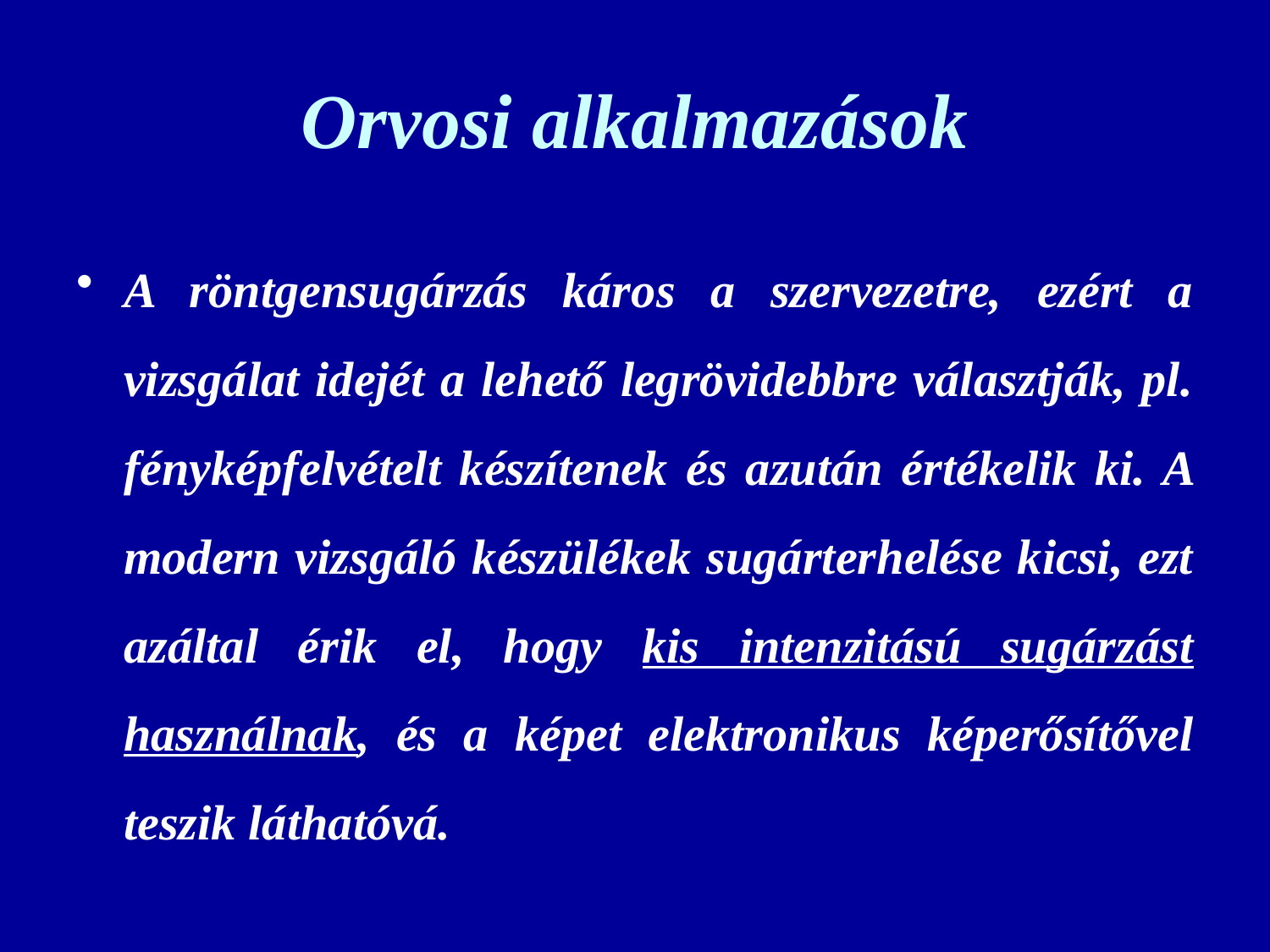

# Orvosi alkalmazások
A röntgensugárzás káros a szervezetre, ezért a vizsgálat idejét a lehető legrövidebbre választják, pl. fényképfelvételt készítenek és azután értékelik ki. A modern vizsgáló készülékek sugárterhelése kicsi, ezt azáltal érik el, hogy kis intenzitású sugárzást használnak, és a képet elektronikus képerősítővel teszik láthatóvá.